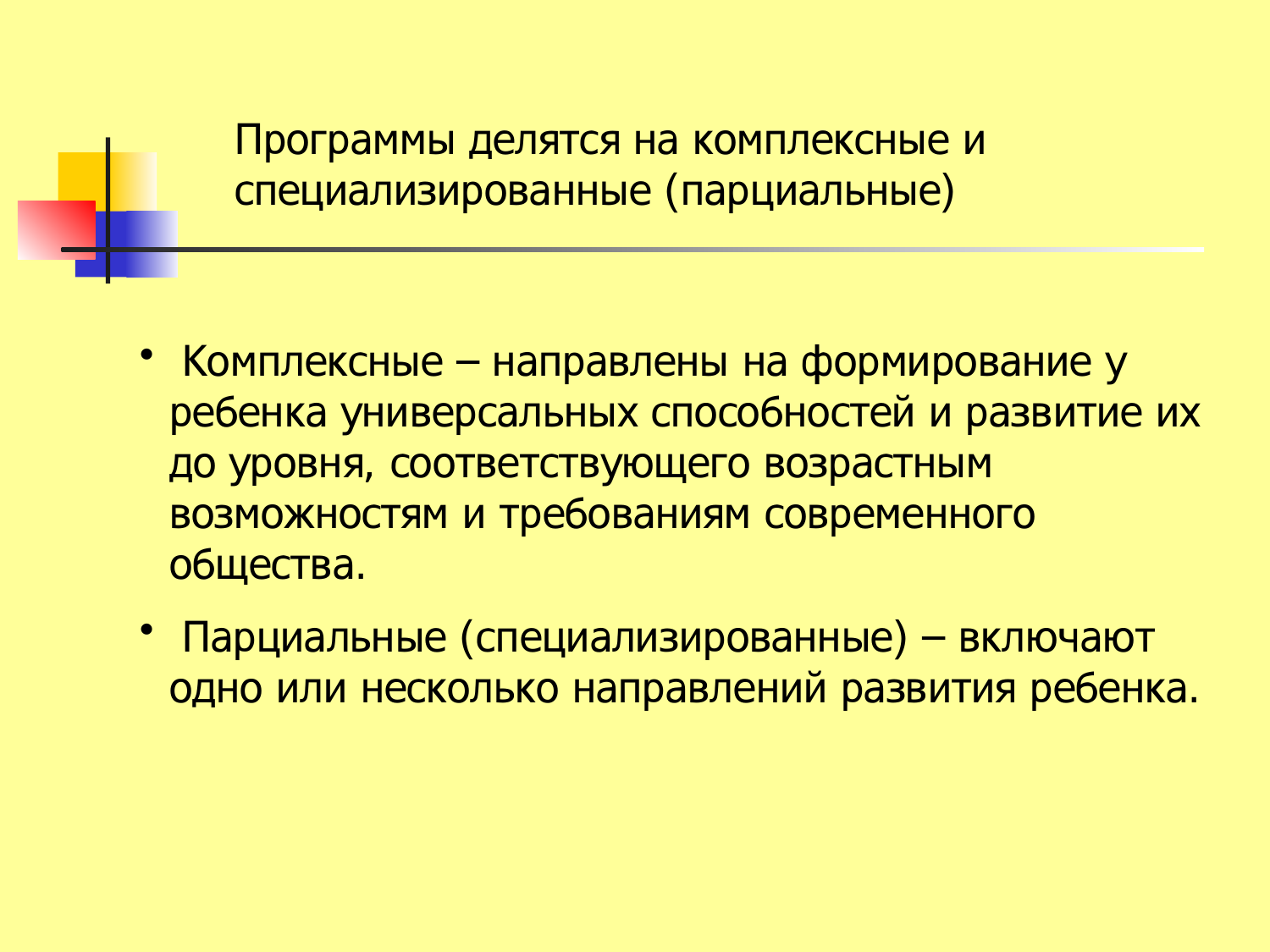

Программы делятся на комплексные и специализированные (парциальные)
 Комплексные – направлены на формирование у ребенка универсальных способностей и развитие их до уровня, соответствующего возрастным возможностям и требованиям современного общества.
 Парциальные (специализированные) – включают одно или несколько направлений развития ребенка.